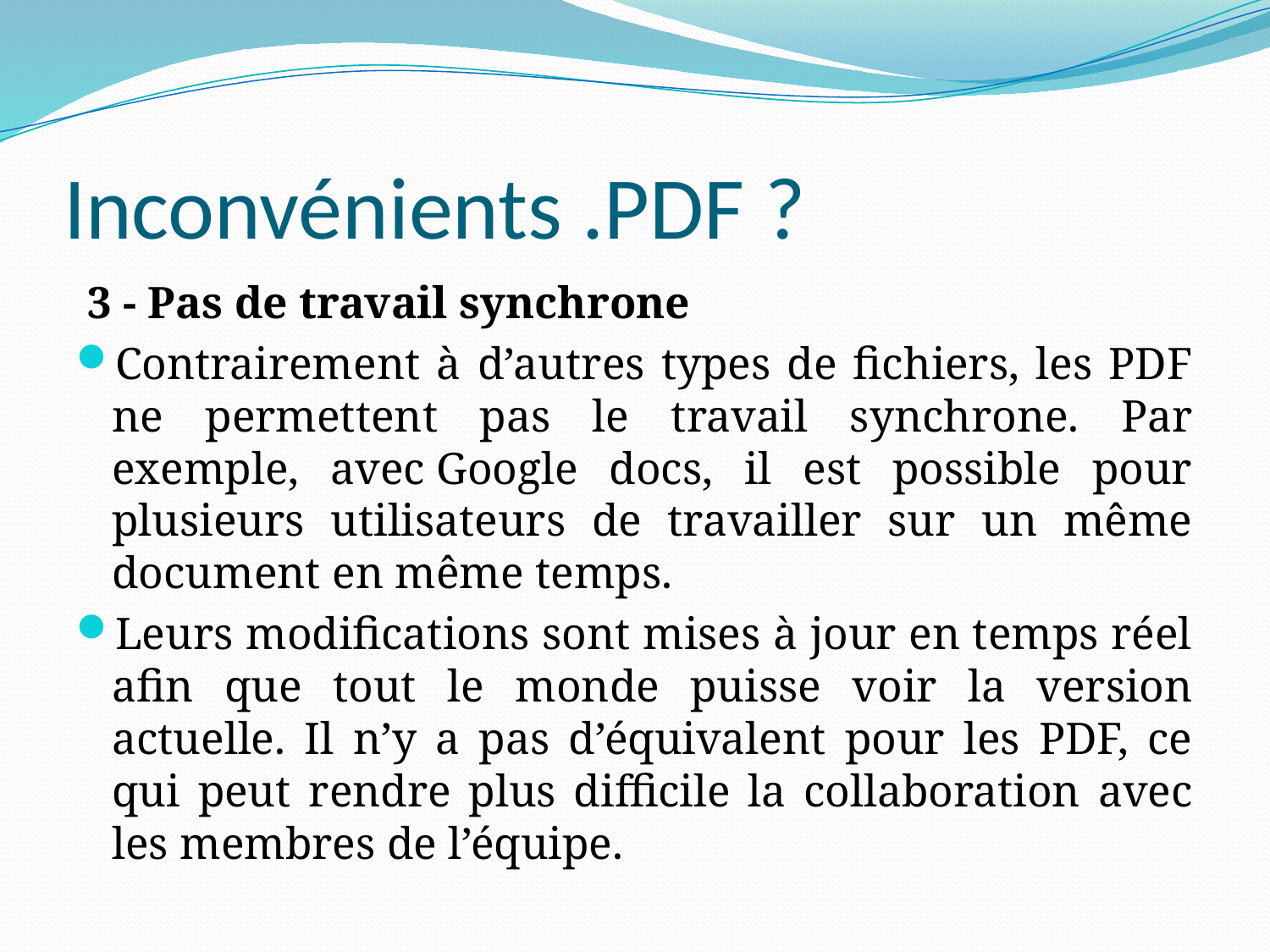

# Inconvénients .PDF ?
 3 - Pas de travail synchrone
Contrairement à d’autres types de fichiers, les PDF ne permettent pas le travail synchrone. Par exemple, avec Google docs, il est possible pour plusieurs utilisateurs de travailler sur un même document en même temps.
Leurs modifications sont mises à jour en temps réel afin que tout le monde puisse voir la version actuelle. Il n’y a pas d’équivalent pour les PDF, ce qui peut rendre plus difficile la collaboration avec les membres de l’équipe.